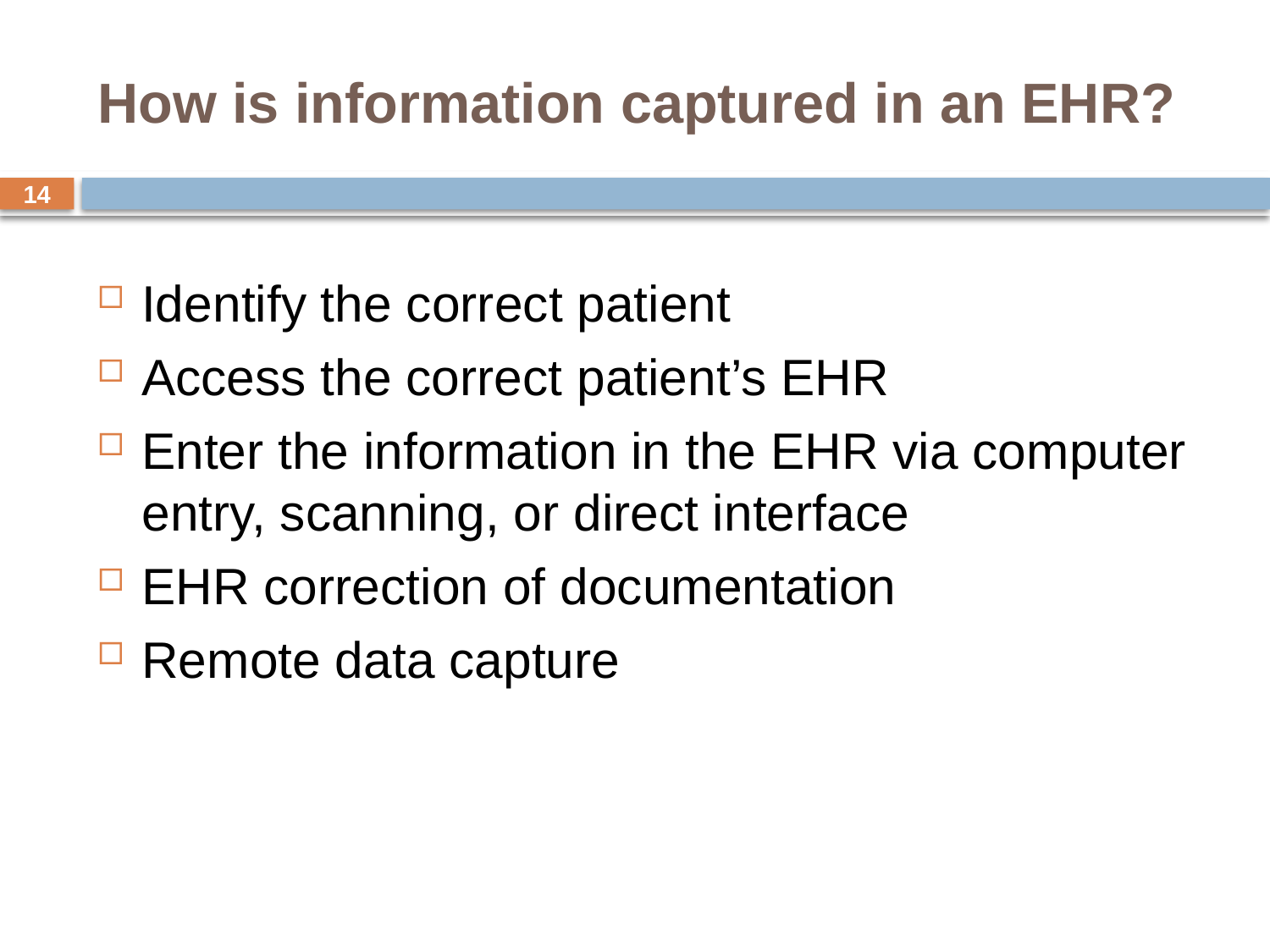

# How is information captured in an EHR?
14
Identify the correct patient
Access the correct patient’s EHR
Enter the information in the EHR via computer entry, scanning, or direct interface
EHR correction of documentation
Remote data capture